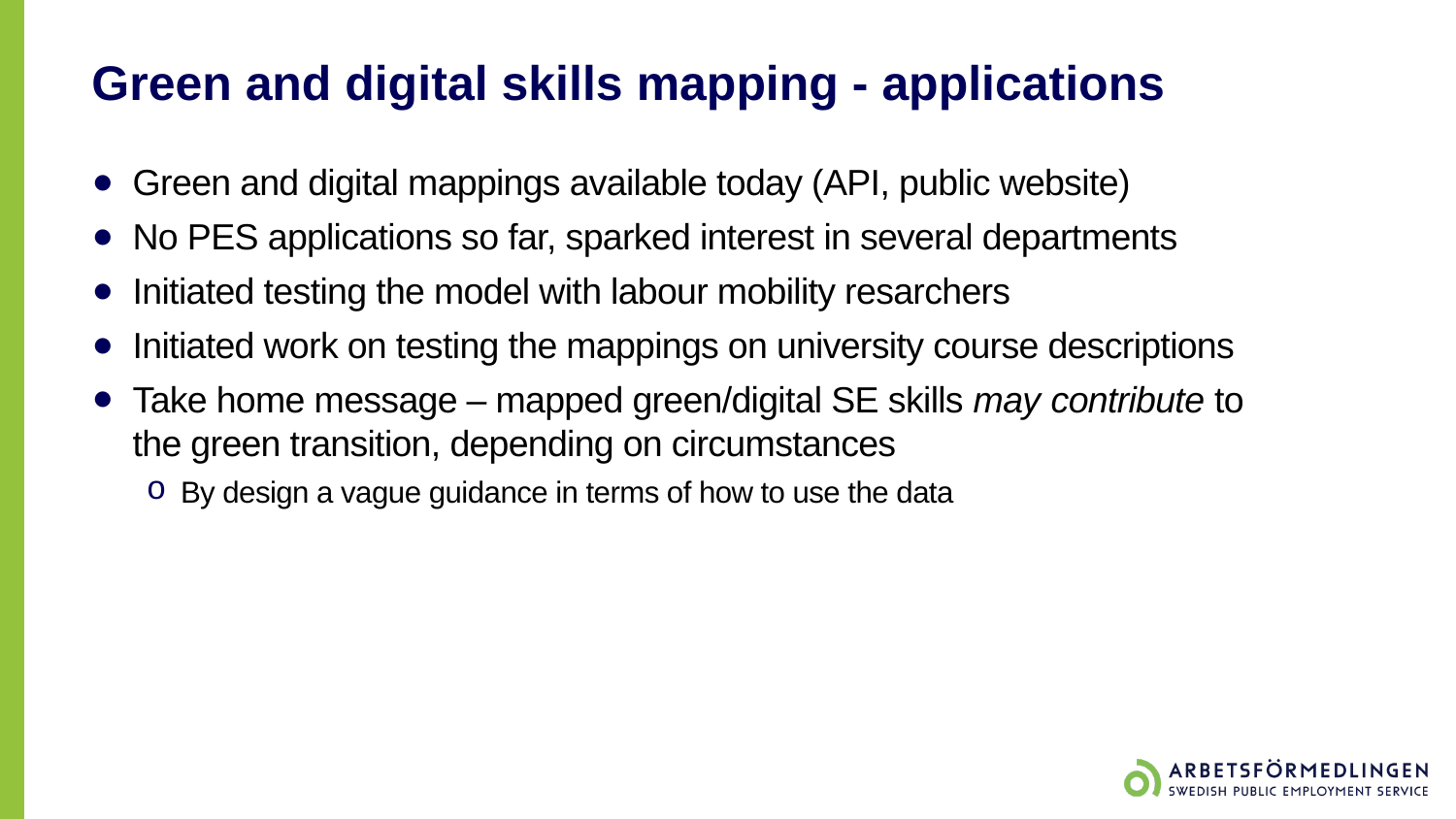

# Green and digital skills mapping - applications
Green and digital mappings available today (API, public website)
No PES applications so far, sparked interest in several departments
Initiated testing the model with labour mobility resarchers
Initiated work on testing the mappings on university course descriptions
Take home message – mapped green/digital SE skills may contribute to the green transition, depending on circumstances
By design a vague guidance in terms of how to use the data